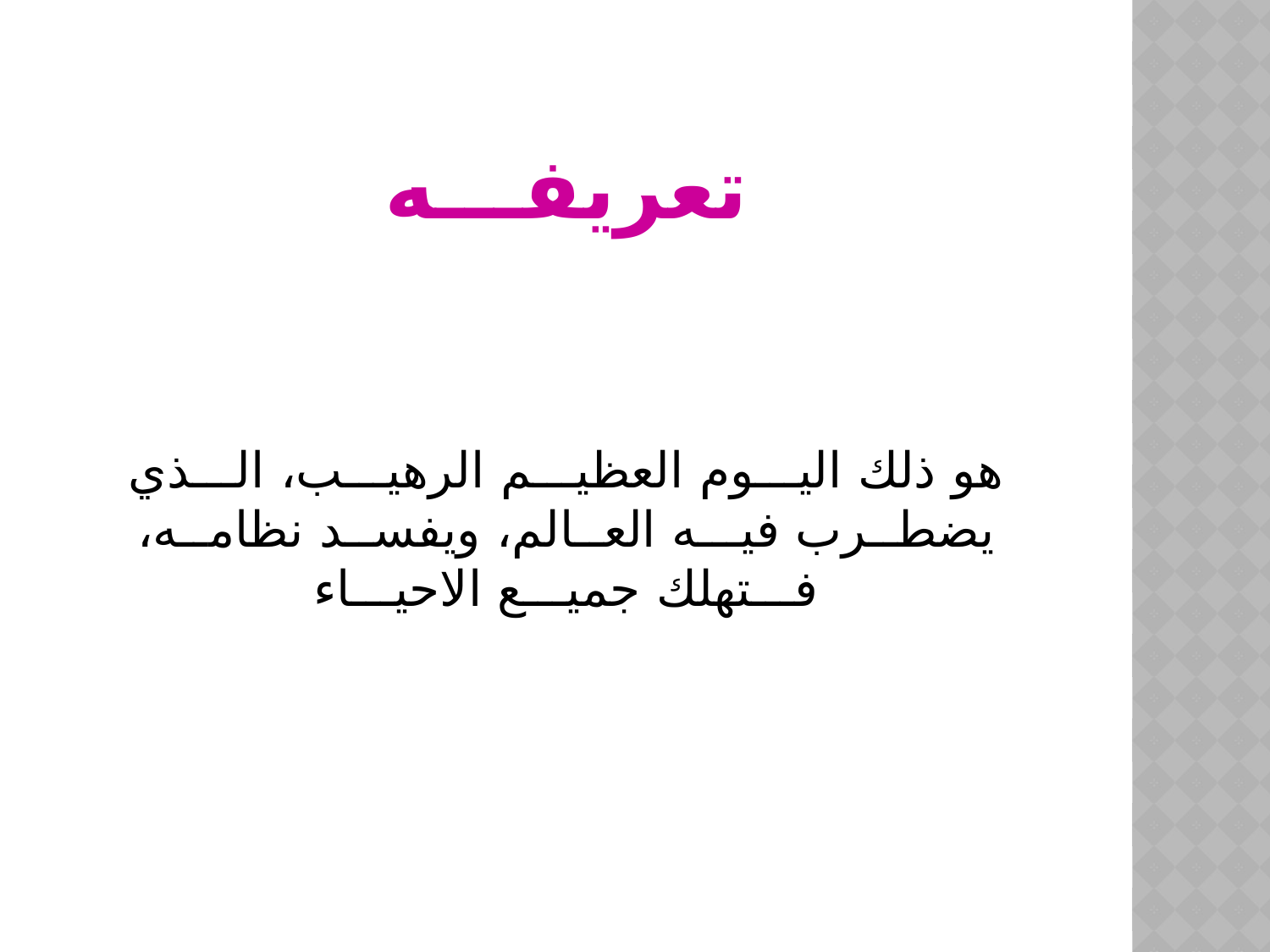

# تعريفـــه

هو ذلك اليـــوم العظيـــم الرهيـــب، الـــذي يضطــرب فيـــه العــالم، ويفســد نظامــه، فـــتهلك جميـــع الاحيـــاء